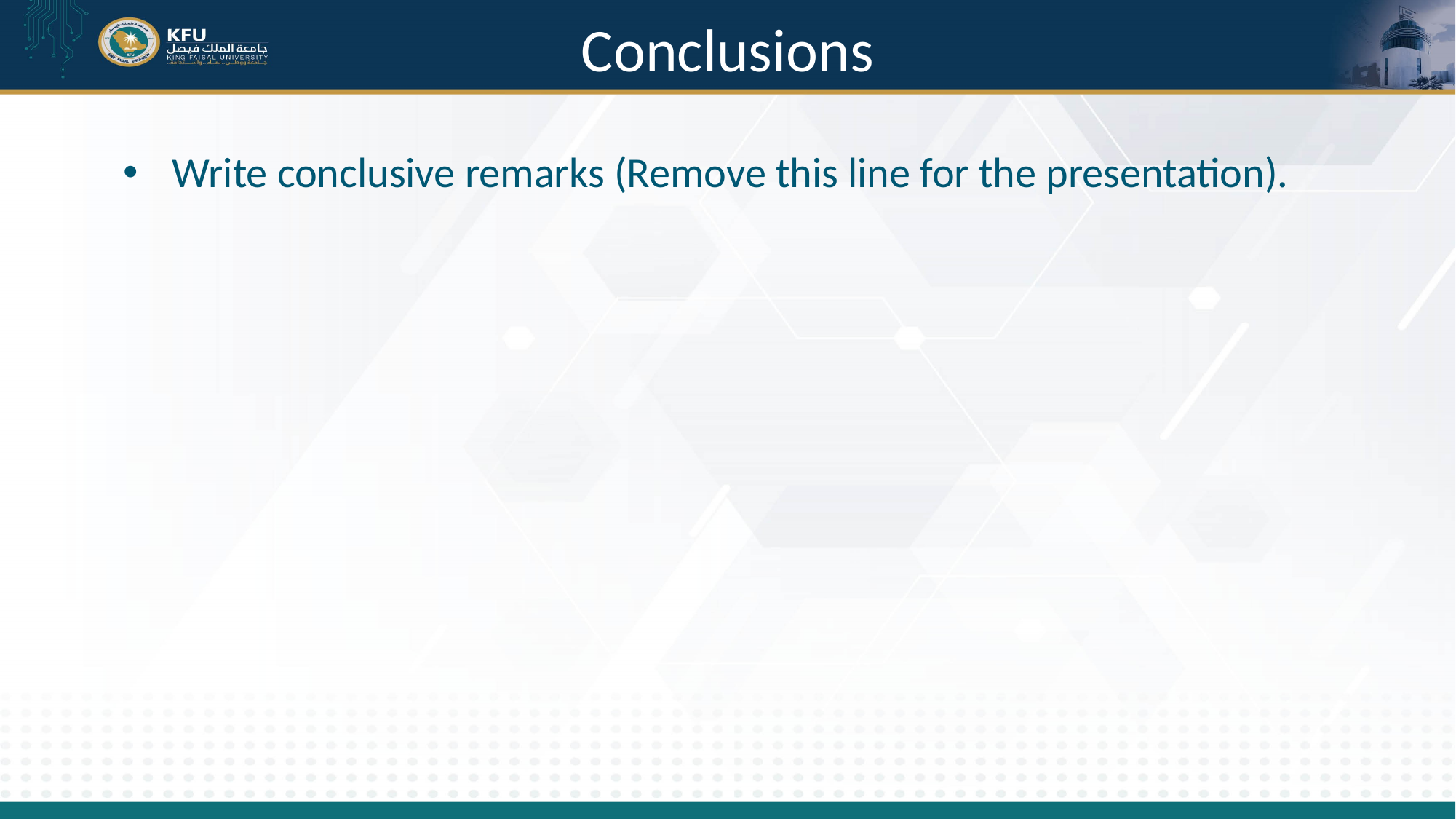

# Conclusions
Write conclusive remarks (Remove this line for the presentation).